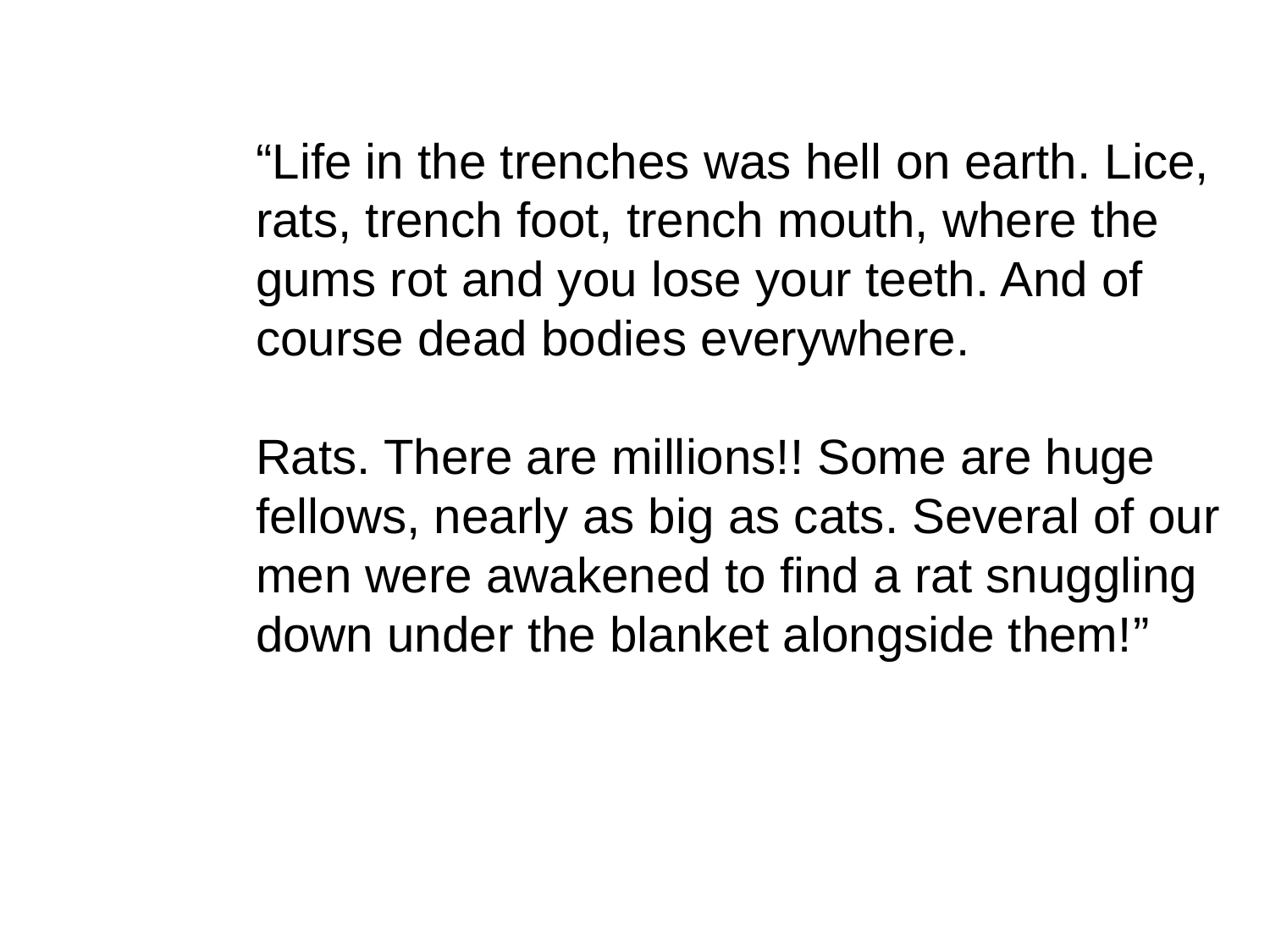

“Life in the trenches was hell on earth. Lice, rats, trench foot, trench mouth, where the gums rot and you lose your teeth. And of course dead bodies everywhere.

Rats. There are millions!! Some are huge fellows, nearly as big as cats. Several of our men were awakened to find a rat snuggling down under the blanket alongside them!”